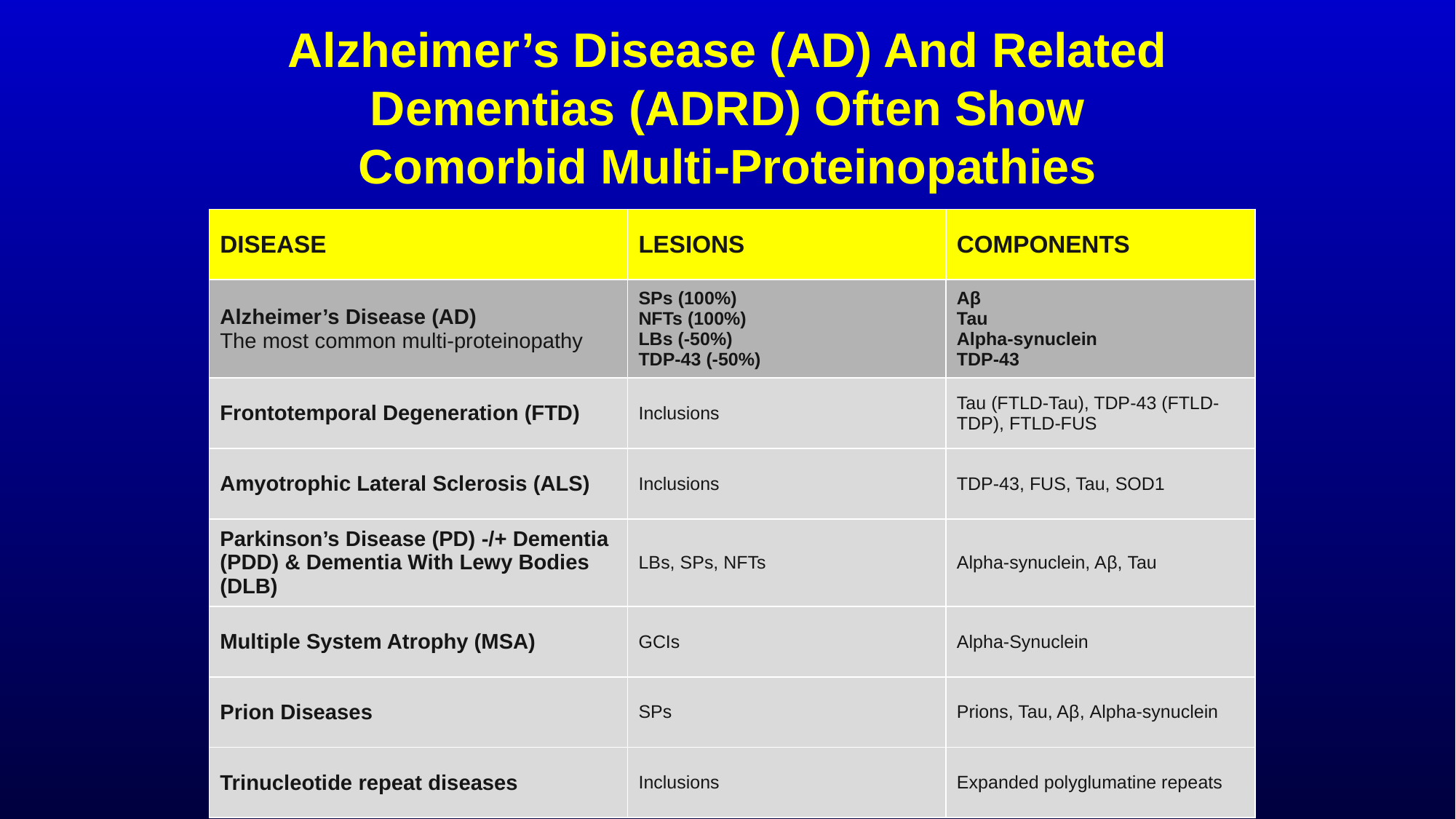

Alzheimer’s Disease (AD) And Related Dementias (ADRD) Often Show Comorbid Multi-Proteinopathies
| DISEASE | LESIONS | COMPONENTS |
| --- | --- | --- |
| Alzheimer’s Disease (AD) The most common multi-proteinopathy | SPs (100%) NFTs (100%) LBs (-50%) TDP-43 (-50%) | Aβ Tau Alpha-synuclein TDP-43 |
| Frontotemporal Degeneration (FTD) | Inclusions | Tau (FTLD-Tau), TDP-43 (FTLD-TDP), FTLD-FUS |
| Amyotrophic Lateral Sclerosis (ALS) | Inclusions | TDP-43, FUS, Tau, SOD1 |
| Parkinson’s Disease (PD) -/+ Dementia (PDD) & Dementia With Lewy Bodies (DLB) | LBs, SPs, NFTs | Alpha-synuclein, Aβ, Tau |
| Multiple System Atrophy (MSA) | GCIs | Alpha-Synuclein |
| Prion Diseases | SPs | Prions, Tau, Aβ, Alpha-synuclein |
| Trinucleotide repeat diseases | Inclusions | Expanded polyglumatine repeats |